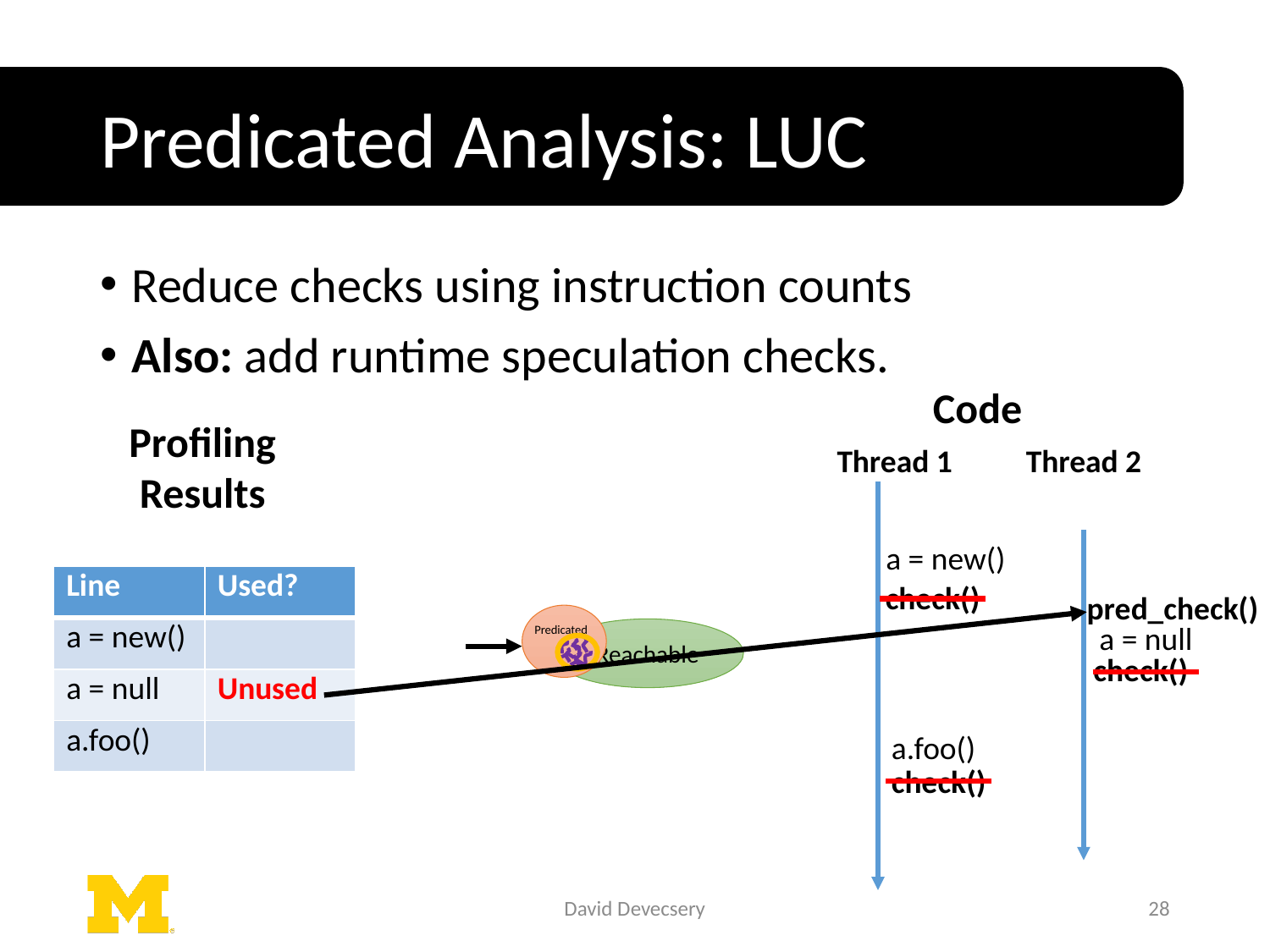

# Predicated Analysis: LUC
Reduce checks using instruction counts
Also: add runtime speculation checks.
Code
Profiling Results
Thread 1
Thread 2
a = new()
| Line | Used? |
| --- | --- |
| a = new() |  |
| a = null | Unused |
| a.foo() |  |
check()
pred_check()

Reachable
Predicated

a = null
check()
a.foo()
check()
David Devecsery
28